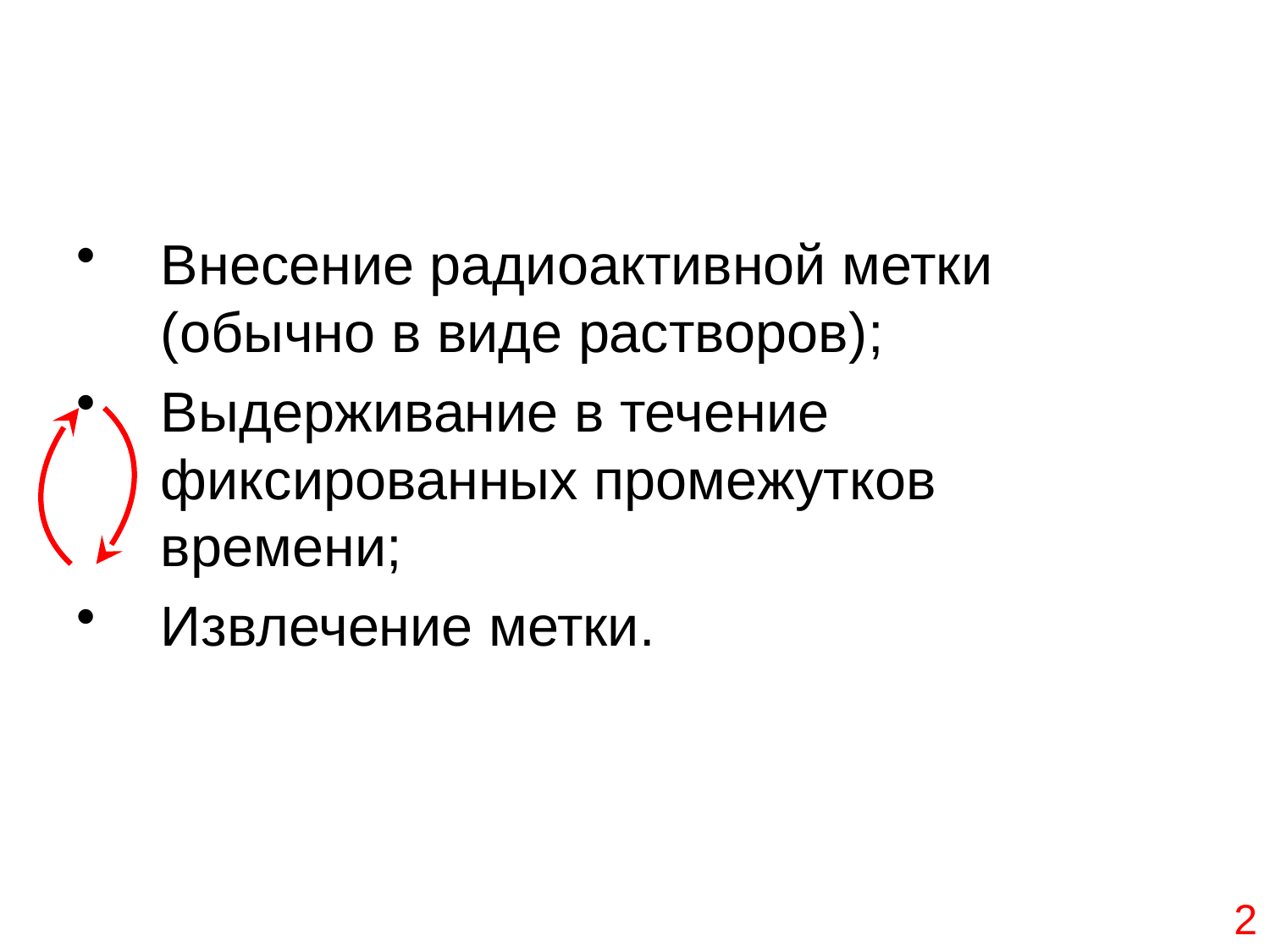

#
Внесение радиоактивной метки (обычно в виде растворов);
Выдерживание в течение фиксированных промежутков времени;
Извлечение метки.

2